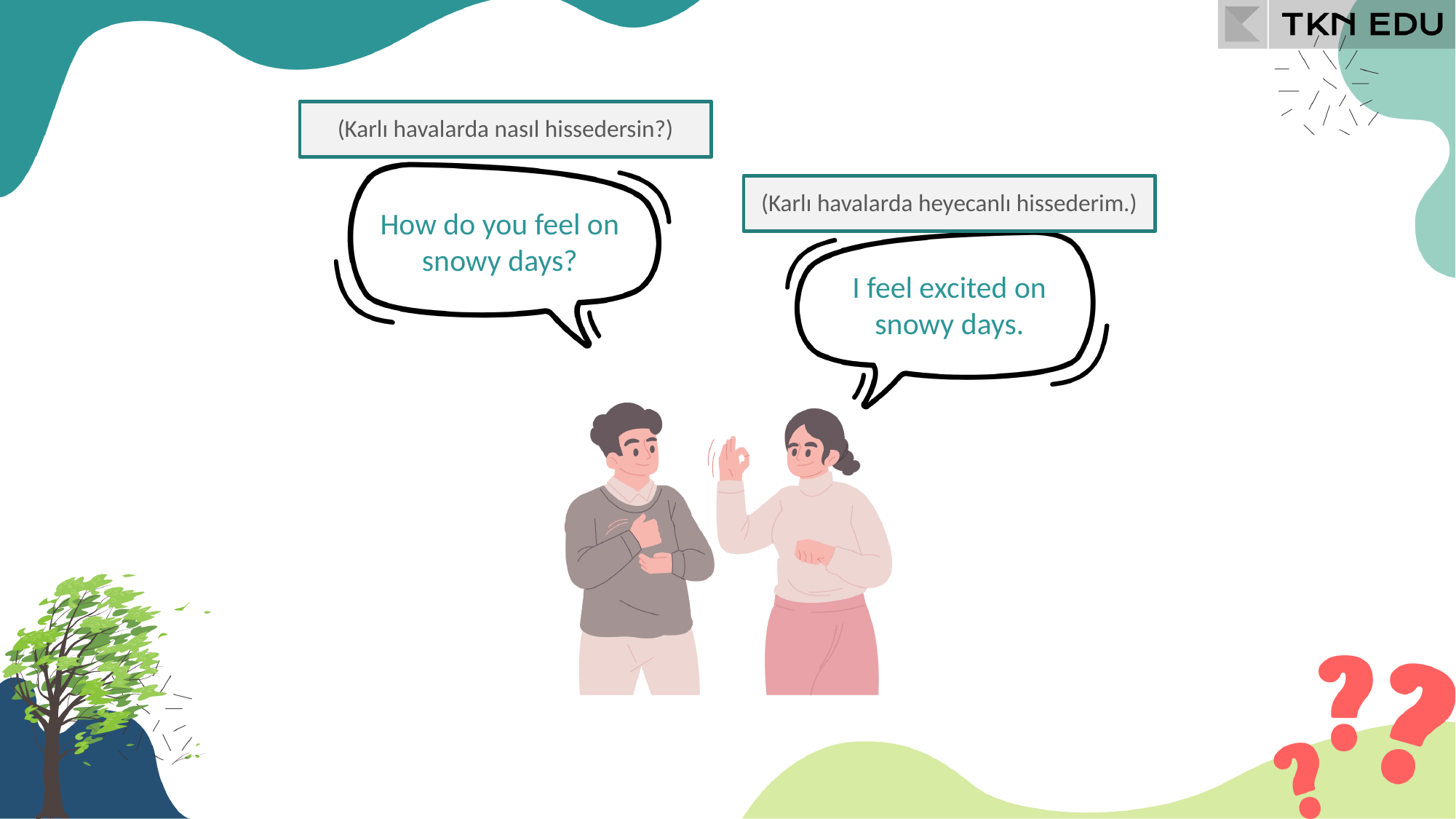

(Karlı havalarda nasıl hissedersin?)
How do you feel on snowy days?
(Karlı havalarda heyecanlı hissederim.)
I feel excited on snowy days.